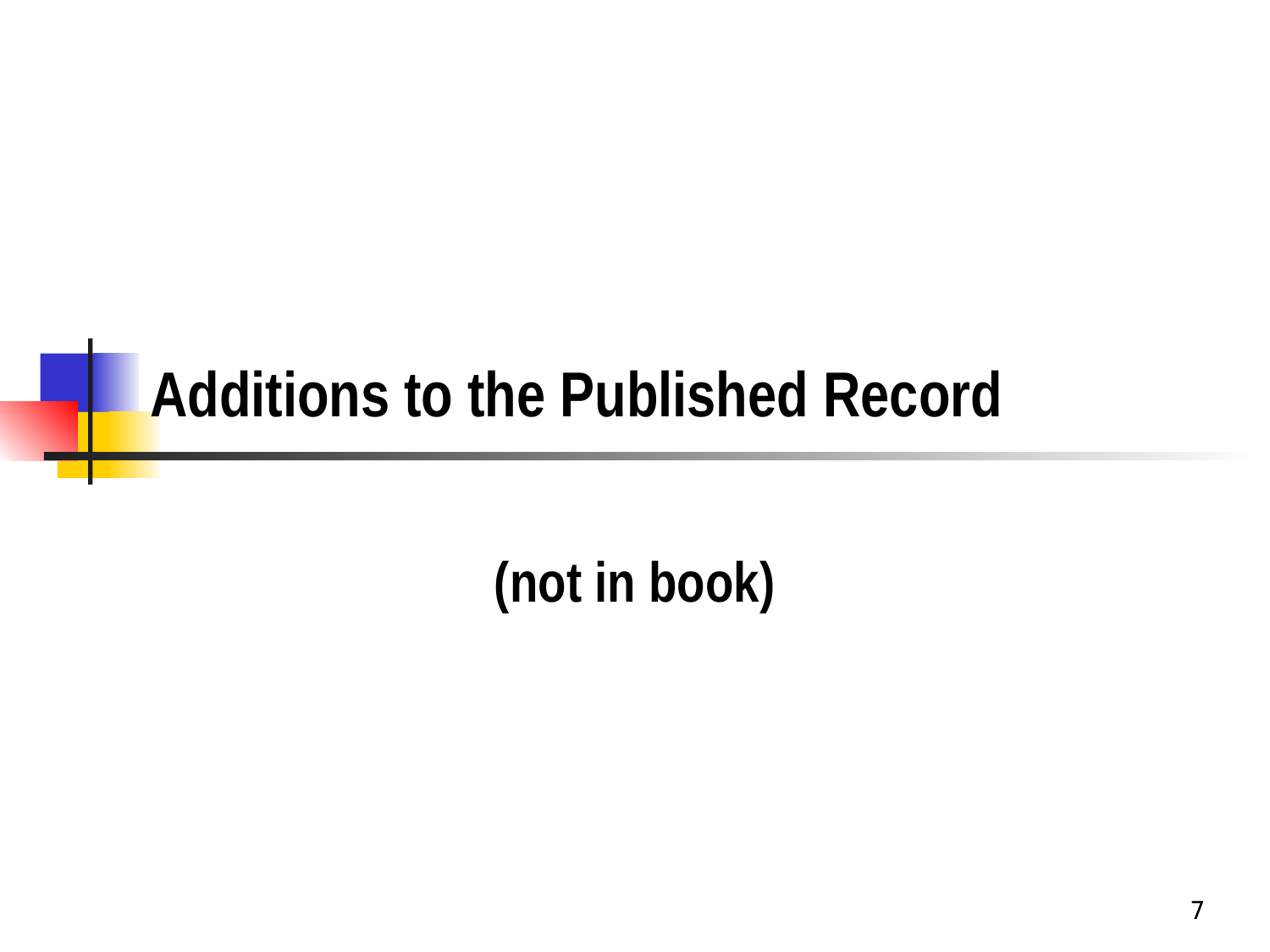

# Additions to the Published Record
(not in book)
7